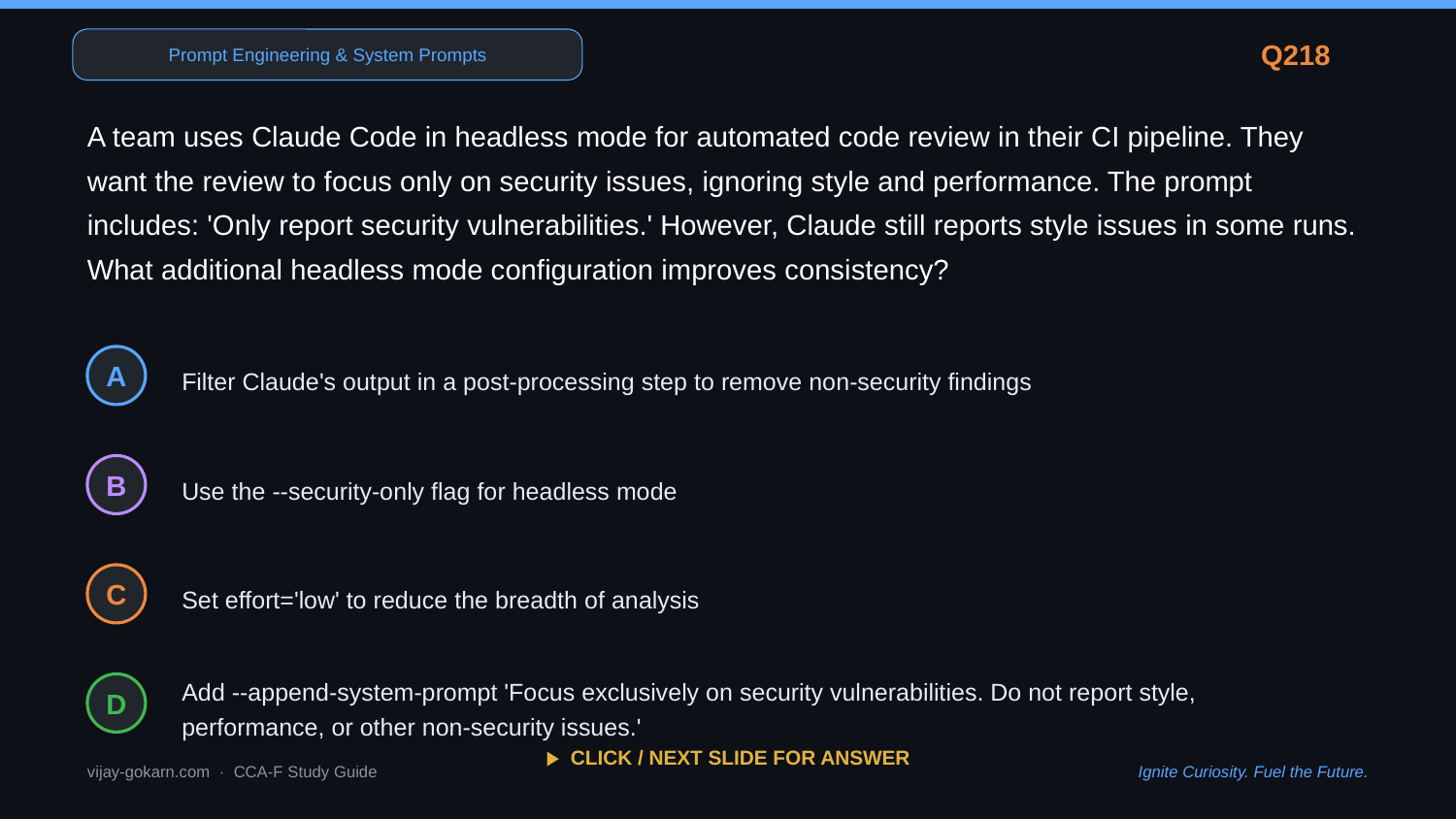

Prompt Engineering & System Prompts
Q218
A team uses Claude Code in headless mode for automated code review in their CI pipeline. They want the review to focus only on security issues, ignoring style and performance. The prompt includes: 'Only report security vulnerabilities.' However, Claude still reports style issues in some runs. What additional headless mode configuration improves consistency?
Filter Claude's output in a post-processing step to remove non-security findings

A
Use the --security-only flag for headless mode

B
Set effort='low' to reduce the breadth of analysis

C
Add --append-system-prompt 'Focus exclusively on security vulnerabilities. Do not report style, performance, or other non-security issues.'

D
▶  CLICK / NEXT SLIDE FOR ANSWER
vijay-gokarn.com  ·  CCA-F Study Guide
Ignite Curiosity. Fuel the Future.